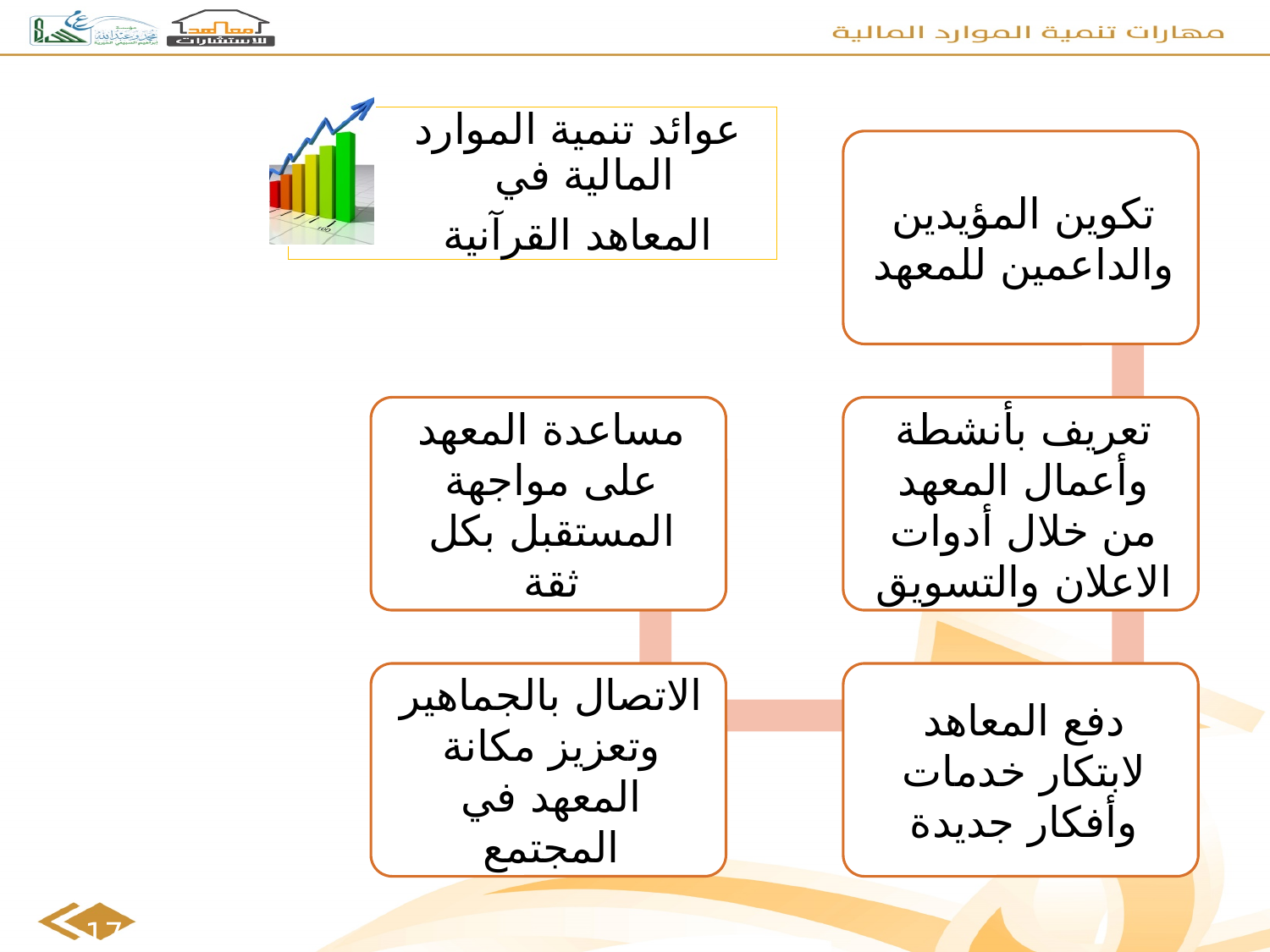

عوائد تنمية الموارد المالية في
المعاهد القرآنية
تكوين المؤيدين والداعمين للمعهد
تعريف بأنشطة وأعمال المعهد من خلال أدوات الاعلان والتسويق
دفع المعاهد لابتكار خدمات وأفكار جديدة
الاتصال بالجماهير وتعزيز مكانة المعهد في المجتمع
مساعدة المعهد على مواجهة المستقبل بكل ثقة